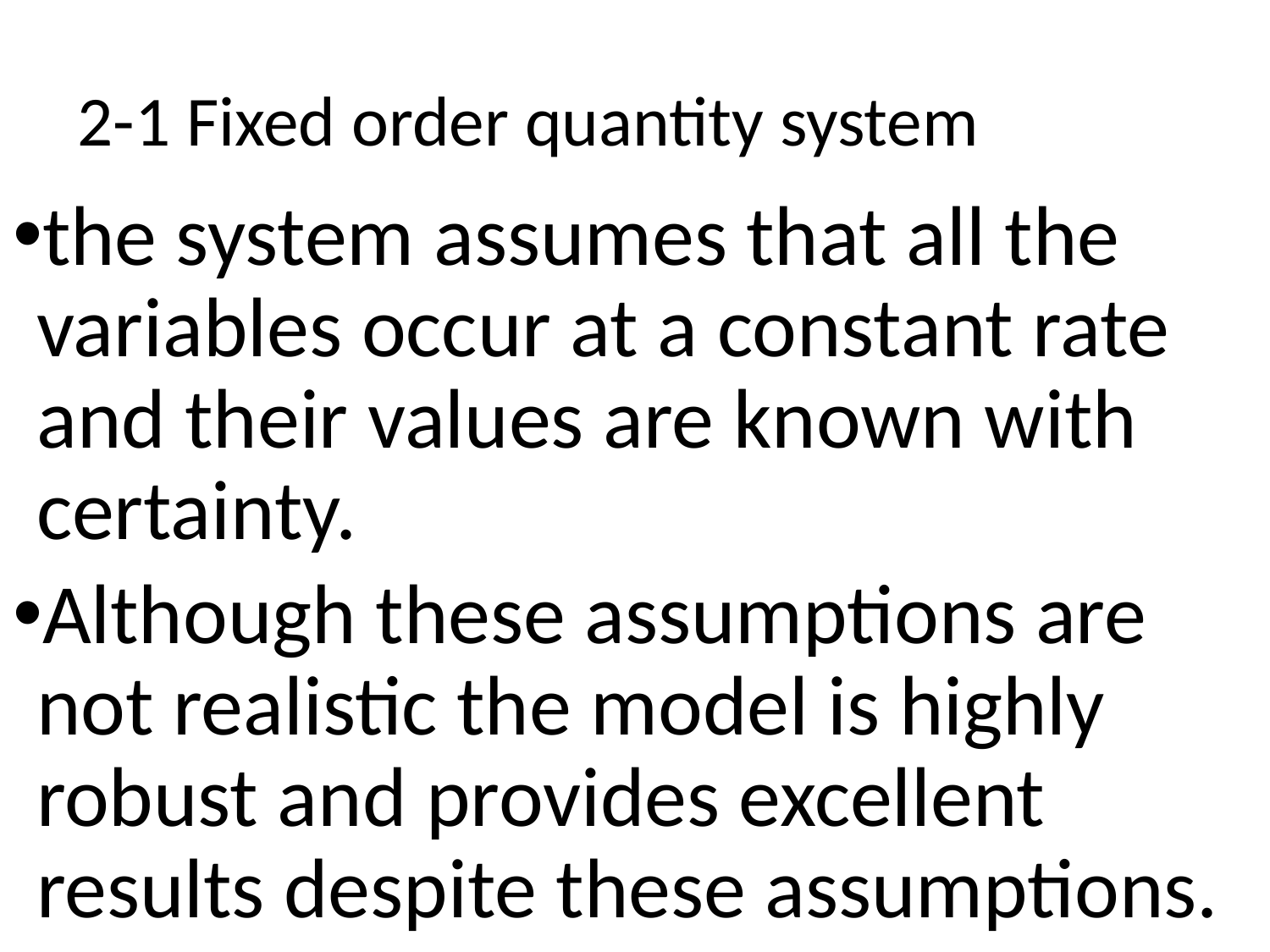

# 2-1 Fixed order quantity system
the system assumes that all the variables occur at a constant rate and their values are known with certainty.
Although these assumptions are not realistic the model is highly robust and provides excellent results despite these assumptions.